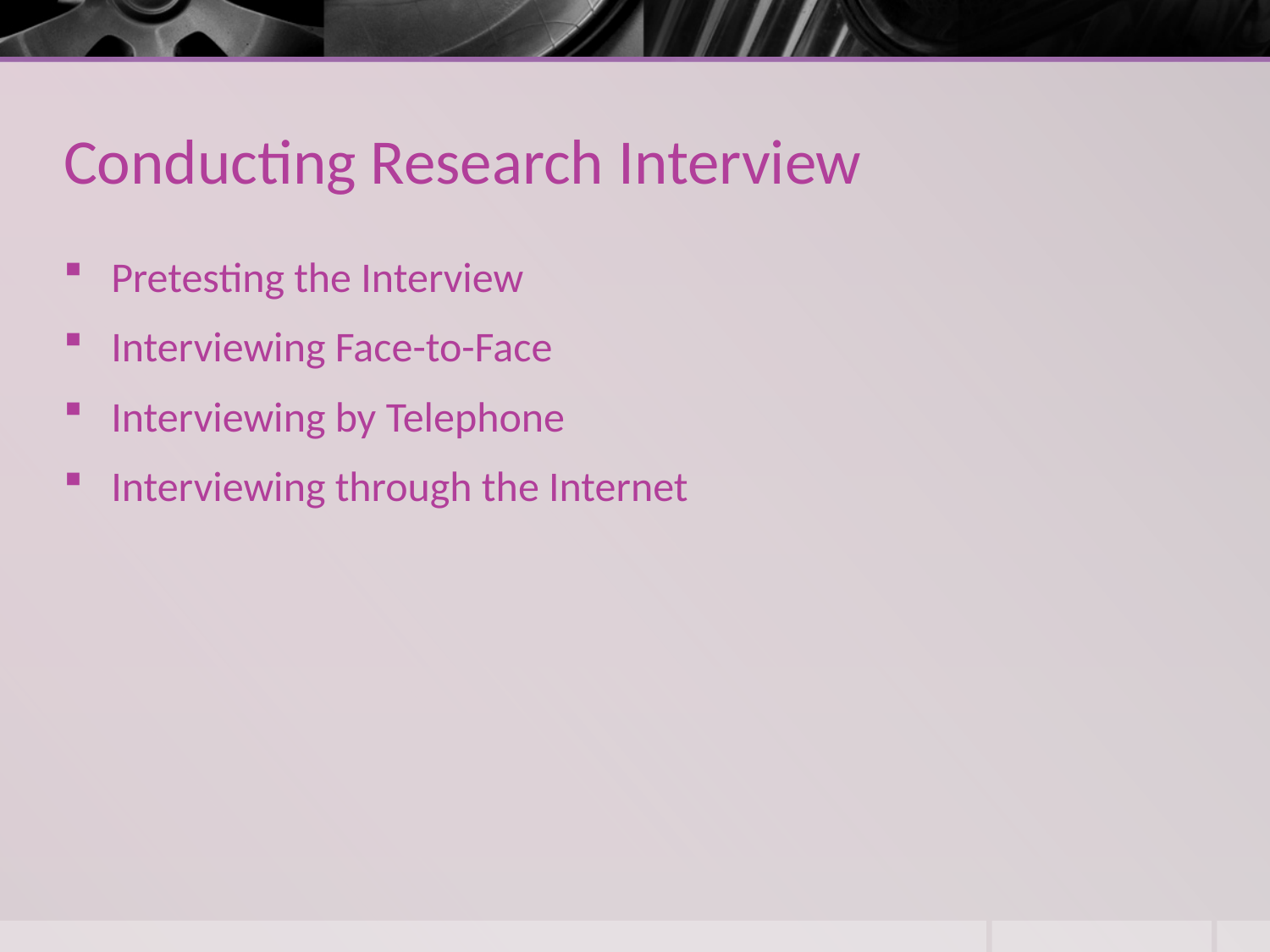

# Conducting Research Interview
Pretesting the Interview
Interviewing Face-to-Face
Interviewing by Telephone
Interviewing through the Internet